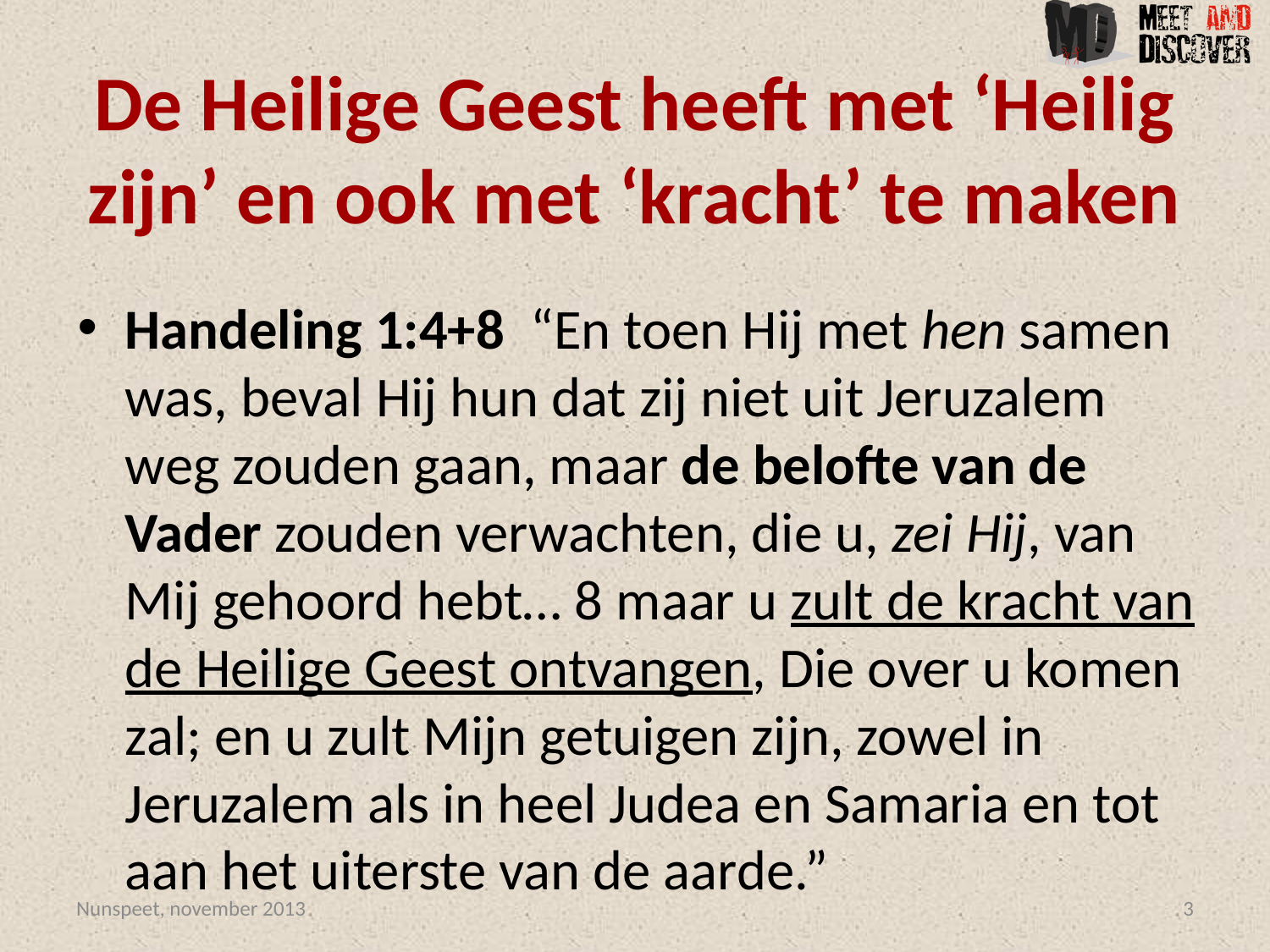

# De Heilige Geest heeft met ‘Heilig zijn’ en ook met ‘kracht’ te maken
Handeling 1:4+8  “En toen Hij met hen samen was, beval Hij hun dat zij niet uit Jeruzalem weg zouden gaan, maar de belofte van de Vader zouden verwachten, die u, zei Hij, van Mij gehoord hebt… 8 maar u zult de kracht van de Heilige Geest ontvangen, Die over u komen zal; en u zult Mijn getuigen zijn, zowel in Jeruzalem als in heel Judea en Samaria en tot aan het uiterste van de aarde.”
Nunspeet, november 2013
3